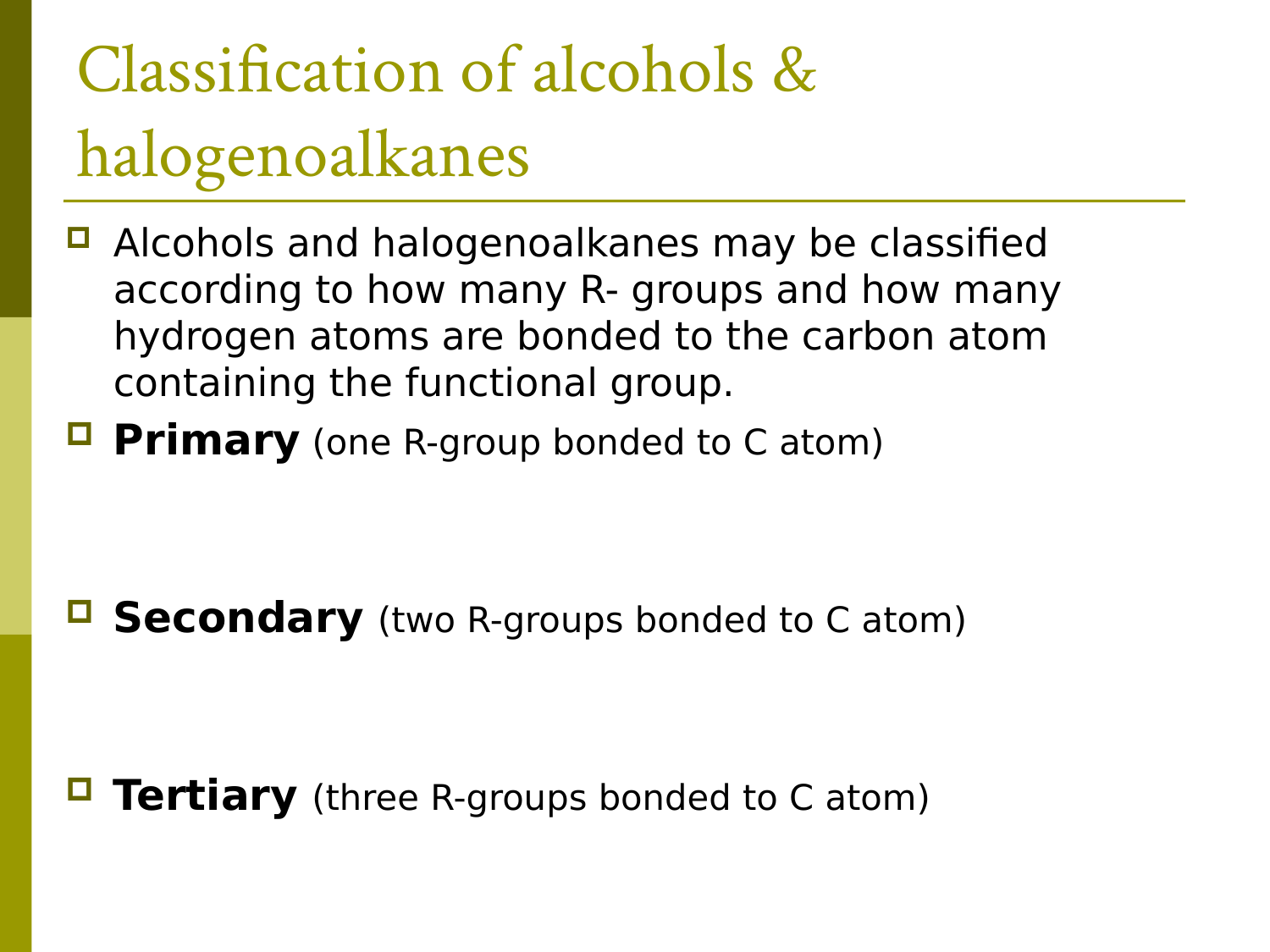

# Classification of alcohols & halogenoalkanes
Alcohols and halogenoalkanes may be classified according to how many R- groups and how many hydrogen atoms are bonded to the carbon atom containing the functional group.
Primary (one R-group bonded to C atom)

Secondary (two R-groups bonded to C atom)

Tertiary (three R-groups bonded to C atom)